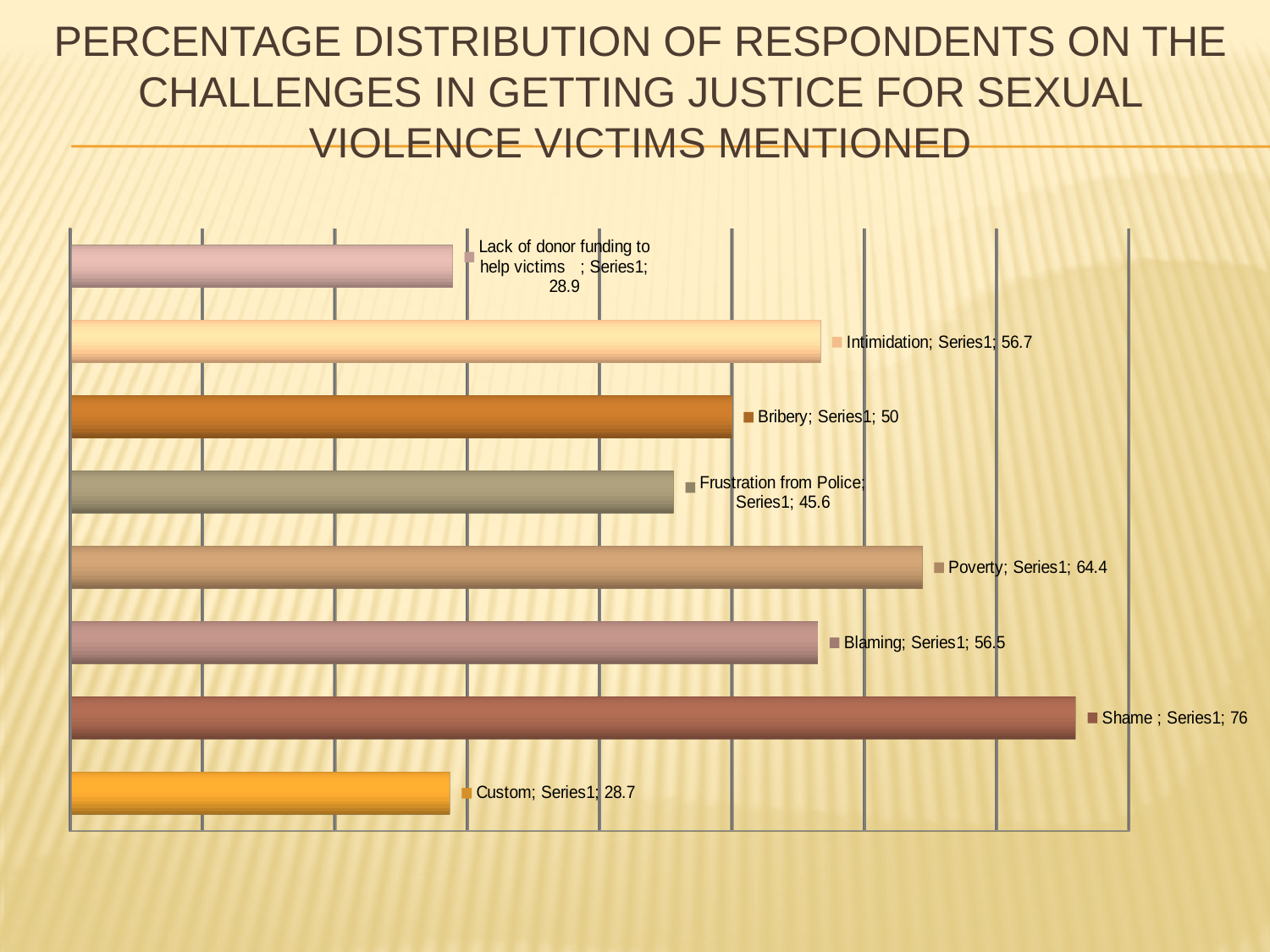

# Percentage distribution of respondents on the challenges in getting justice for sexual violence victims mentioned

[unsupported chart]